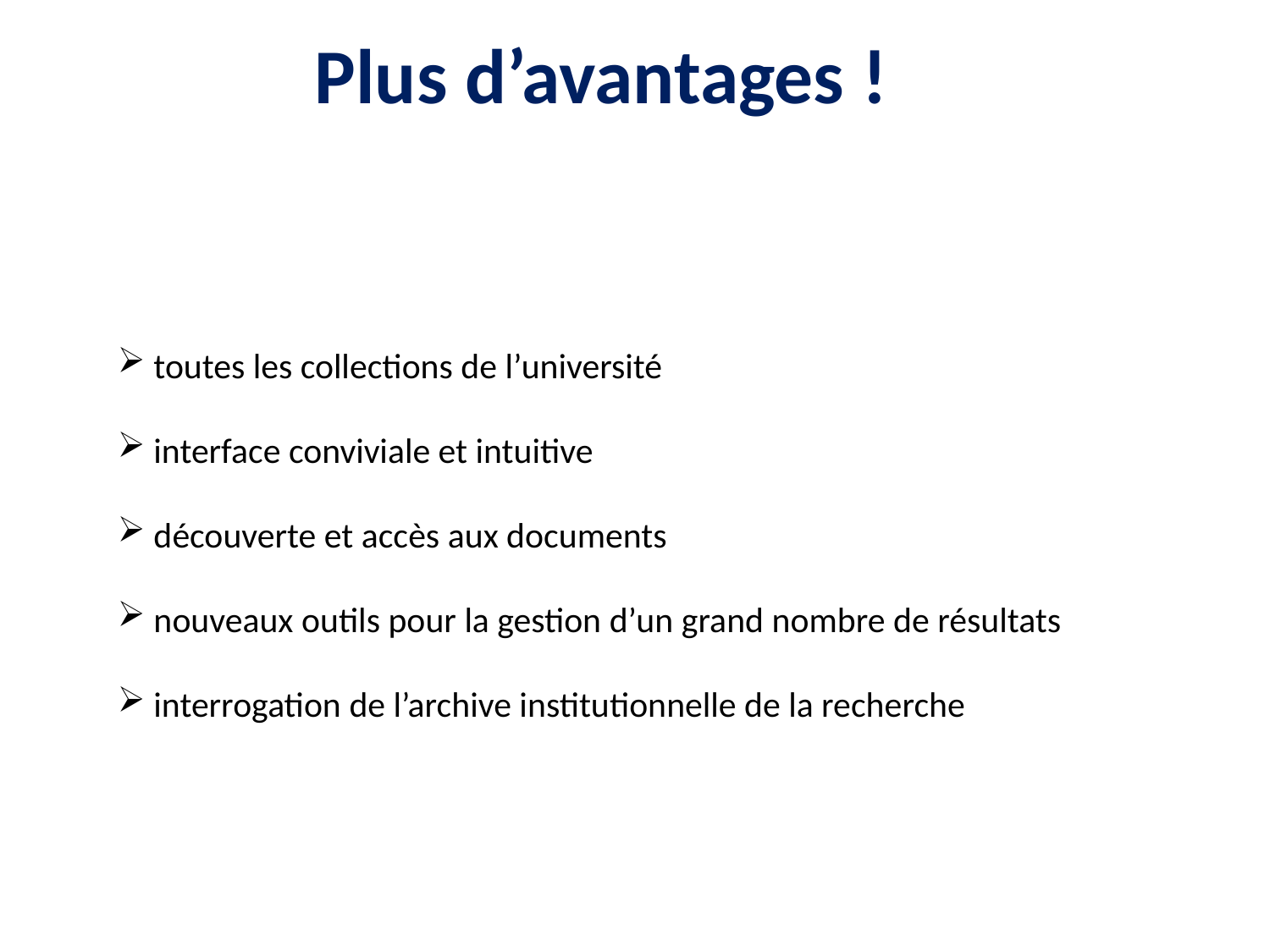

# Plus d’avantages !
 toutes les collections de l’université
 interface conviviale et intuitive
 découverte et accès aux documents
 nouveaux outils pour la gestion d’un grand nombre de résultats
 interrogation de l’archive institutionnelle de la recherche